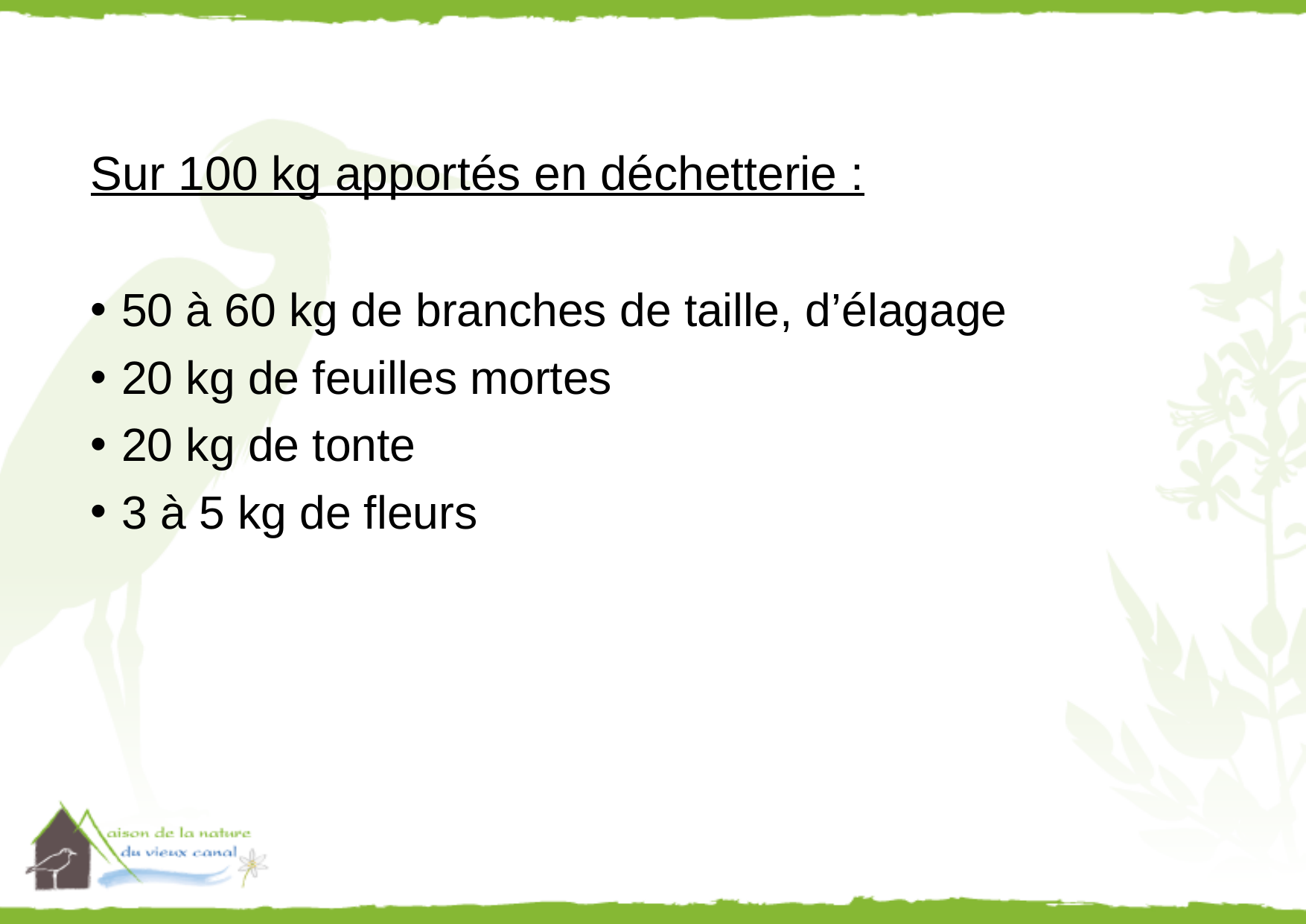

Sur 100 kg apportés en déchetterie :

50 à 60 kg de branches de taille, d’élagage
20 kg de feuilles mortes
20 kg de tonte
3 à 5 kg de fleurs